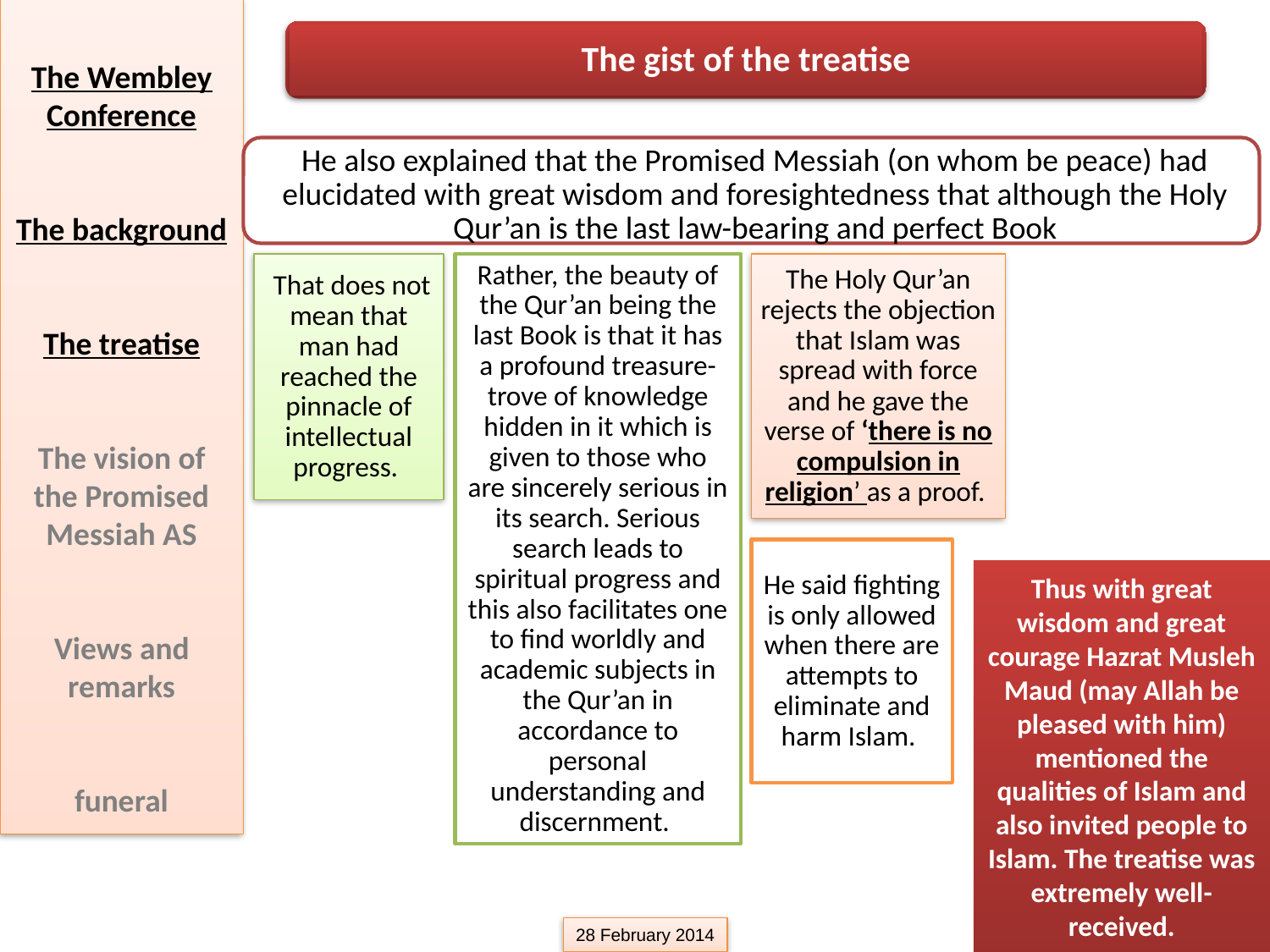

The Wembley Conference

The background

The treatise

The vision of the Promised Messiah AS

Views and remarks

funeral

The gist of the treatise

He also explained that the Promised Messiah (on whom be peace) had elucidated with great wisdom and foresightedness that although the Holy Qur’an is the last law-bearing and perfect Book
 That does not mean that man had reached the pinnacle of intellectual progress.
Rather, the beauty of the Qur’an being the last Book is that it has a profound treasure-trove of knowledge hidden in it which is given to those who are sincerely serious in its search. Serious search leads to spiritual progress and this also facilitates one to find worldly and academic subjects in the Qur’an in accordance to personal understanding and discernment.
The Holy Qur’an rejects the objection that Islam was spread with force and he gave the verse of ‘there is no compulsion in religion’ as a proof.
He said fighting is only allowed when there are attempts to eliminate and harm Islam.
Thus with great wisdom and great courage Hazrat Musleh Maud (may Allah be pleased with him) mentioned the qualities of Islam and also invited people to Islam. The treatise was extremely well-received.

28 February 2014